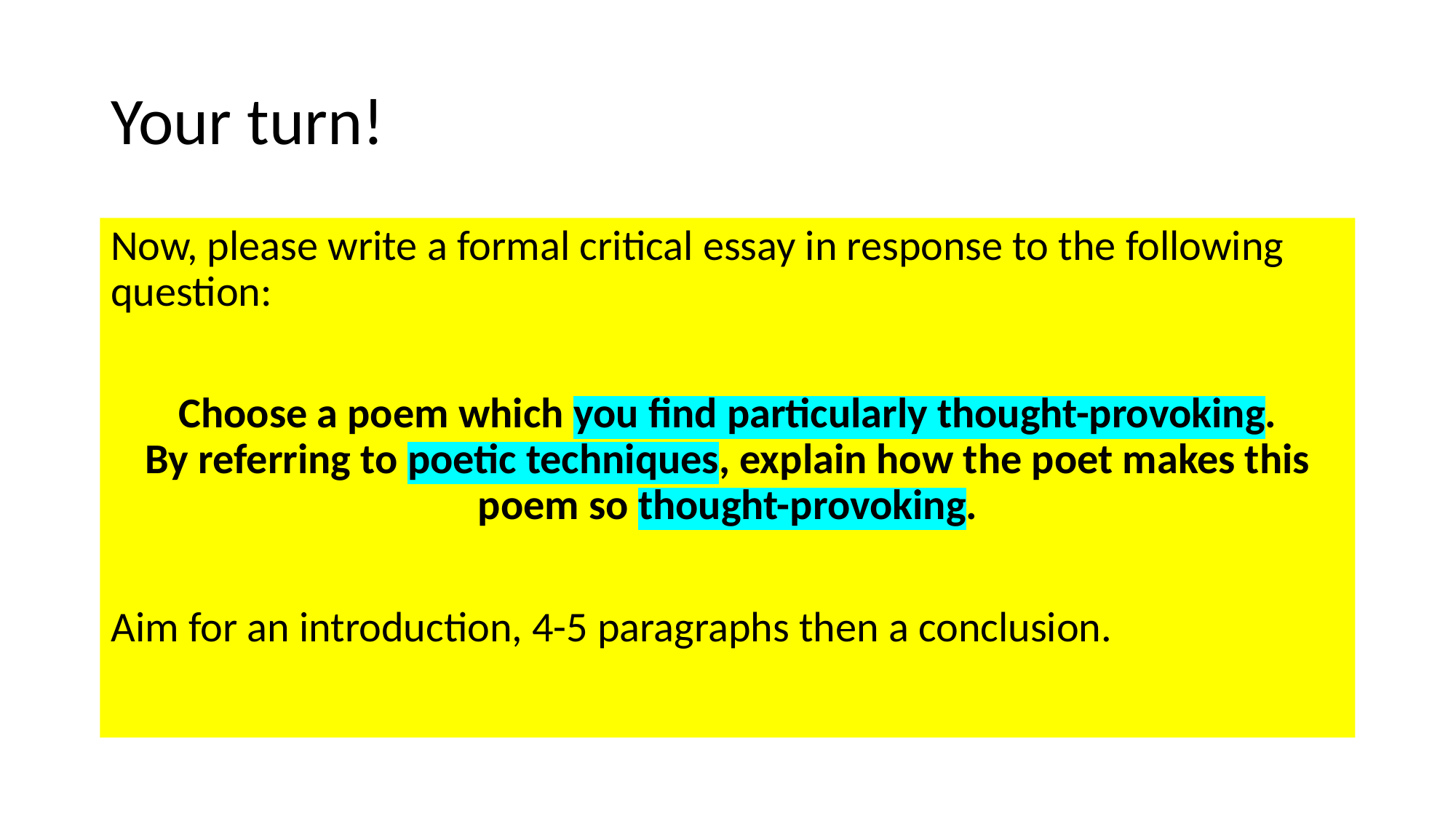

# Your turn!
Now, please write a formal critical essay in response to the following question:

Choose a poem which you find particularly thought-provoking.
By referring to poetic techniques, explain how the poet makes this poem so thought-provoking.

Aim for an introduction, 4-5 paragraphs then a conclusion.